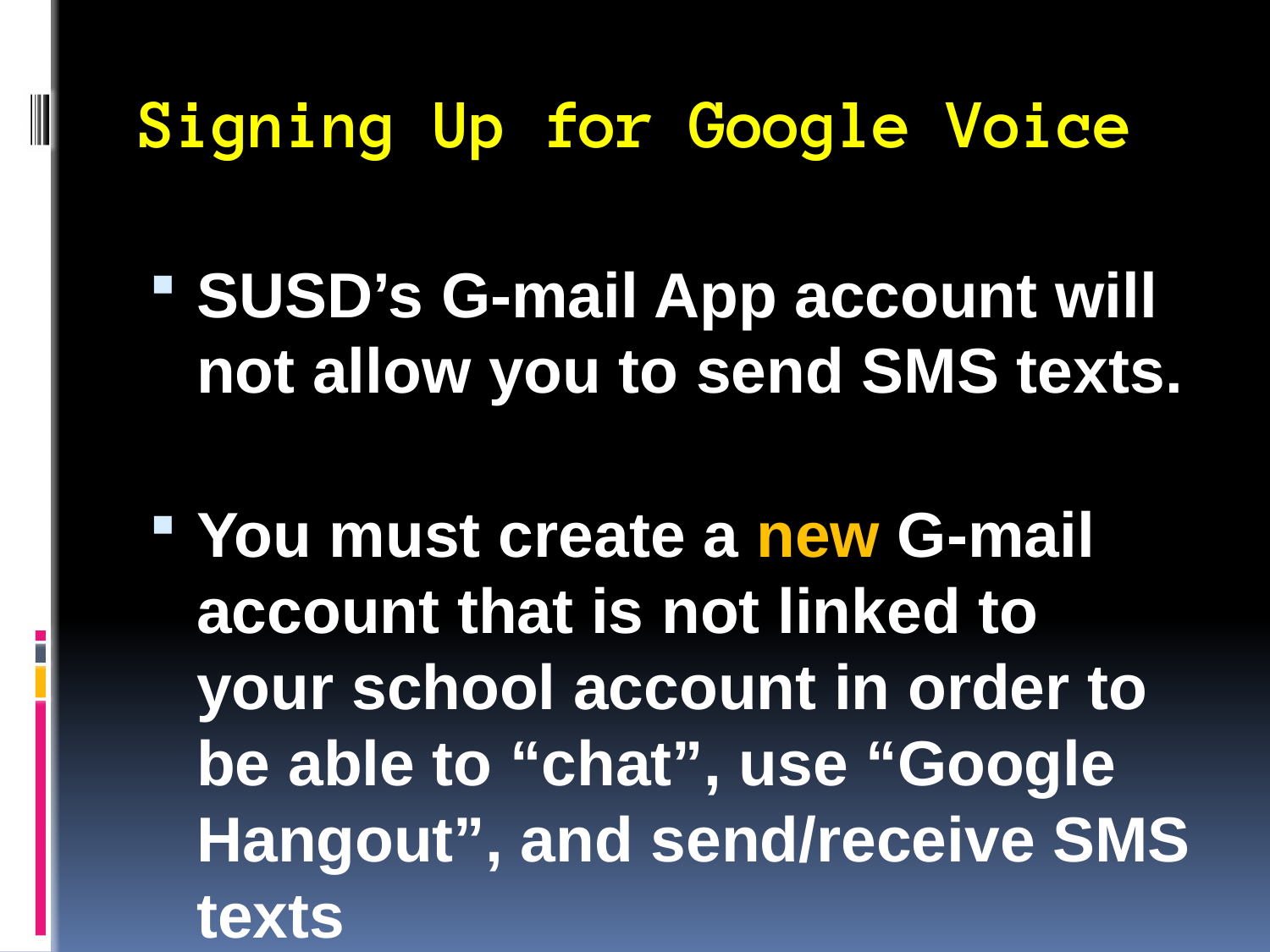

# Signing Up for Google Voice
SUSD’s G-mail App account will not allow you to send SMS texts.

You must create a new G-mail account that is not linked to your school account in order to be able to “chat”, use “Google Hangout”, and send/receive SMS texts